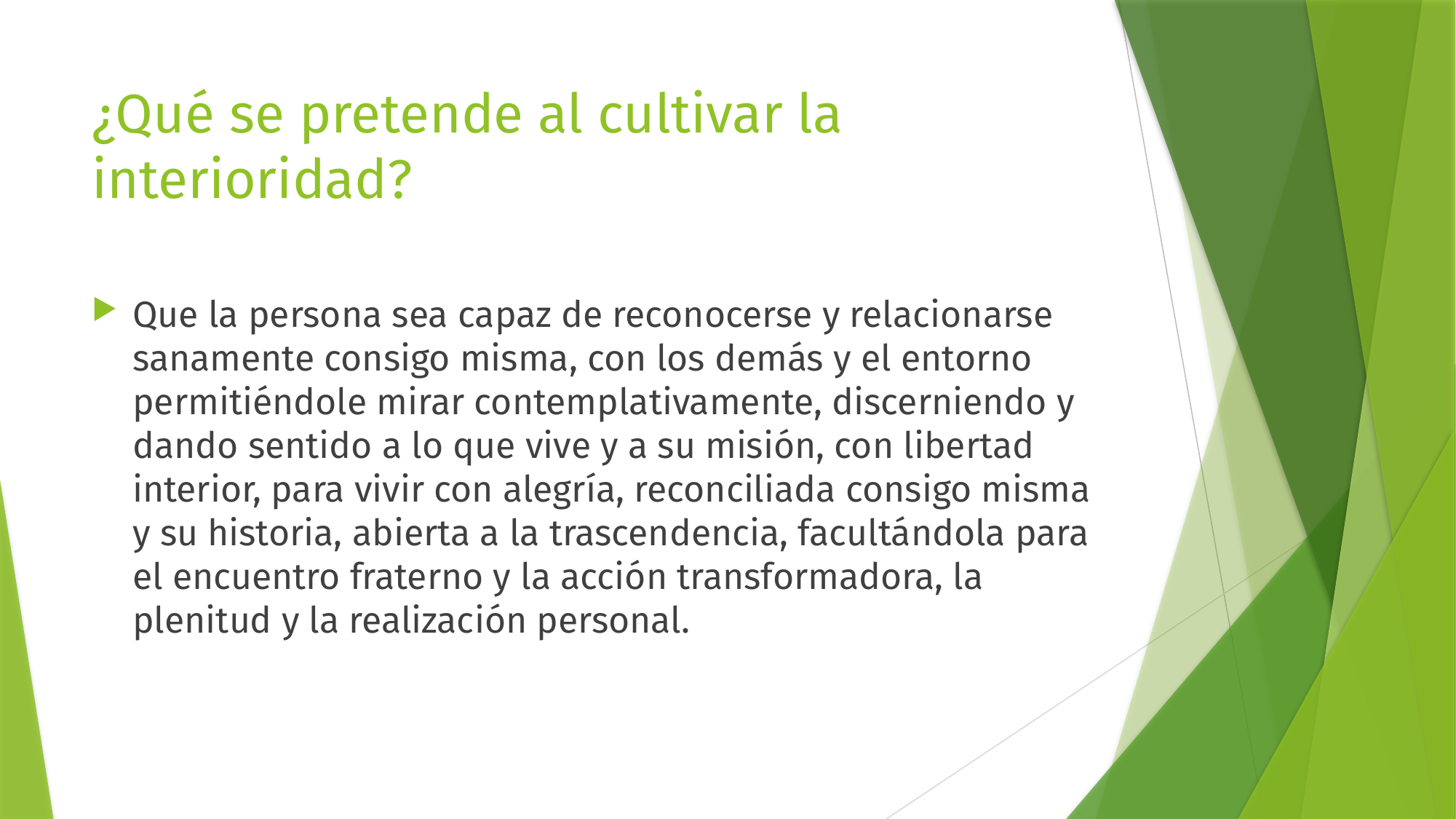

# ¿Qué se pretende al cultivar la interioridad?
Que la persona sea capaz de reconocerse y relacionarse sanamente consigo misma, con los demás y el entorno permitiéndole mirar contemplativamente, discerniendo y dando sentido a lo que vive y a su misión, con libertad interior, para vivir con alegría, reconciliada consigo misma y su historia, abierta a la trascendencia, facultándola para el encuentro fraterno y la acción transformadora, la plenitud y la realización personal.